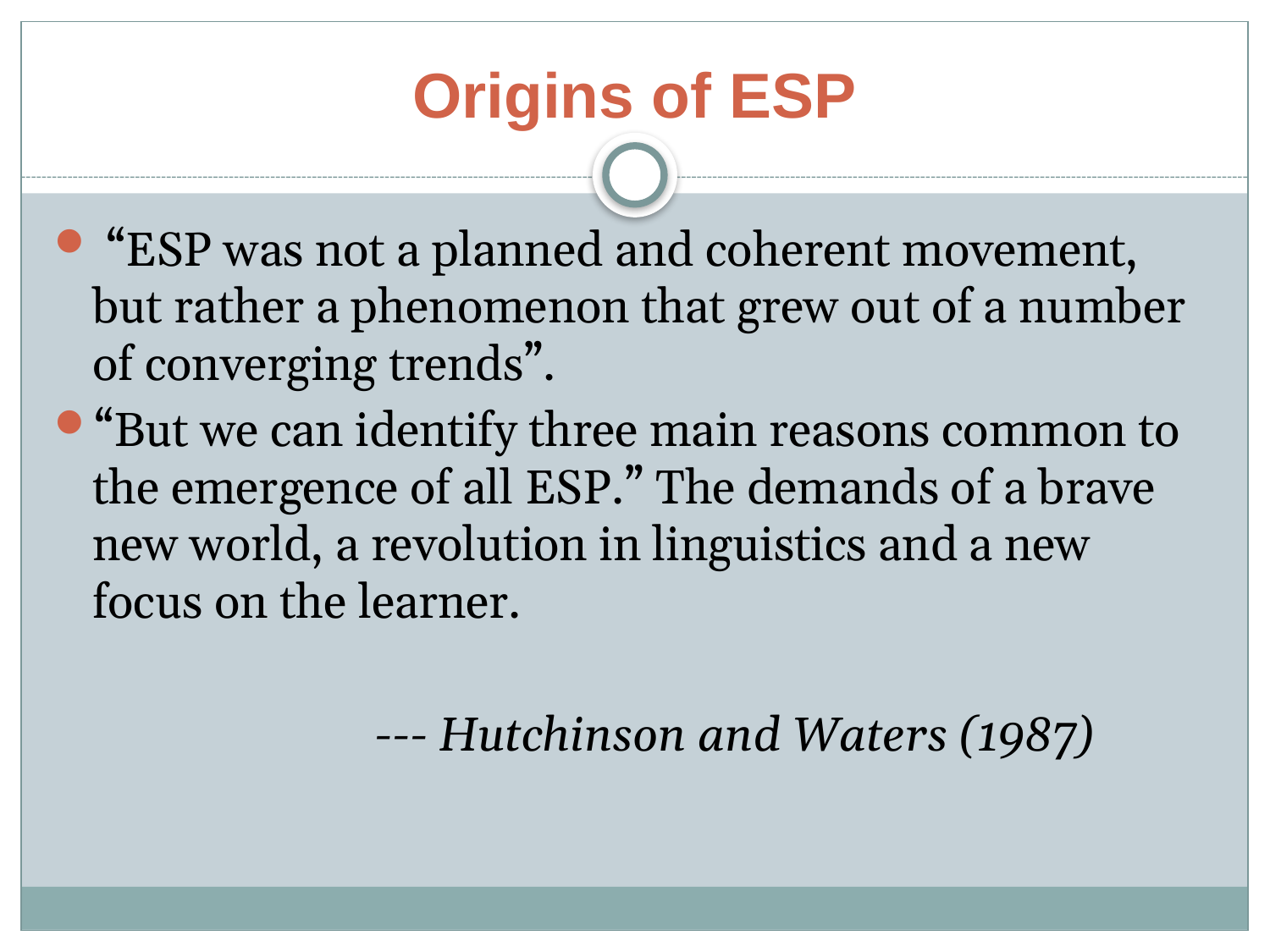

# Origins of ESP
 “ESP was not a planned and coherent movement, but rather a phenomenon that grew out of a number of converging trends”.
“But we can identify three main reasons common to the emergence of all ESP.” The demands of a brave new world, a revolution in linguistics and a new focus on the learner.

                            --- Hutchinson and Waters (1987)